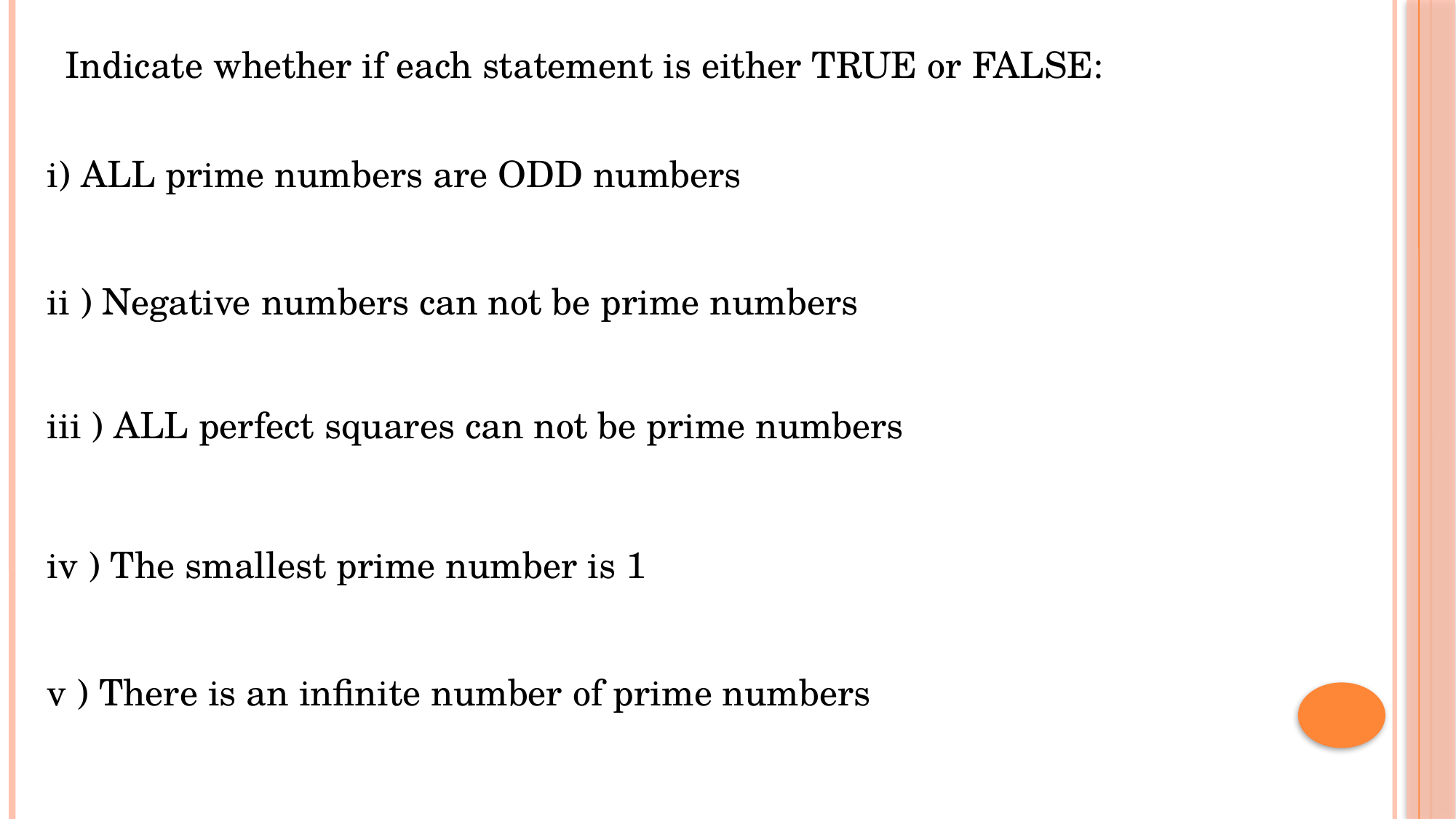

Indicate whether if each statement is either TRUE or FALSE:
i) ALL prime numbers are ODD numbers
ii ) Negative numbers can not be prime numbers
iii ) ALL perfect squares can not be prime numbers
iv ) The smallest prime number is 1
v ) There is an infinite number of prime numbers